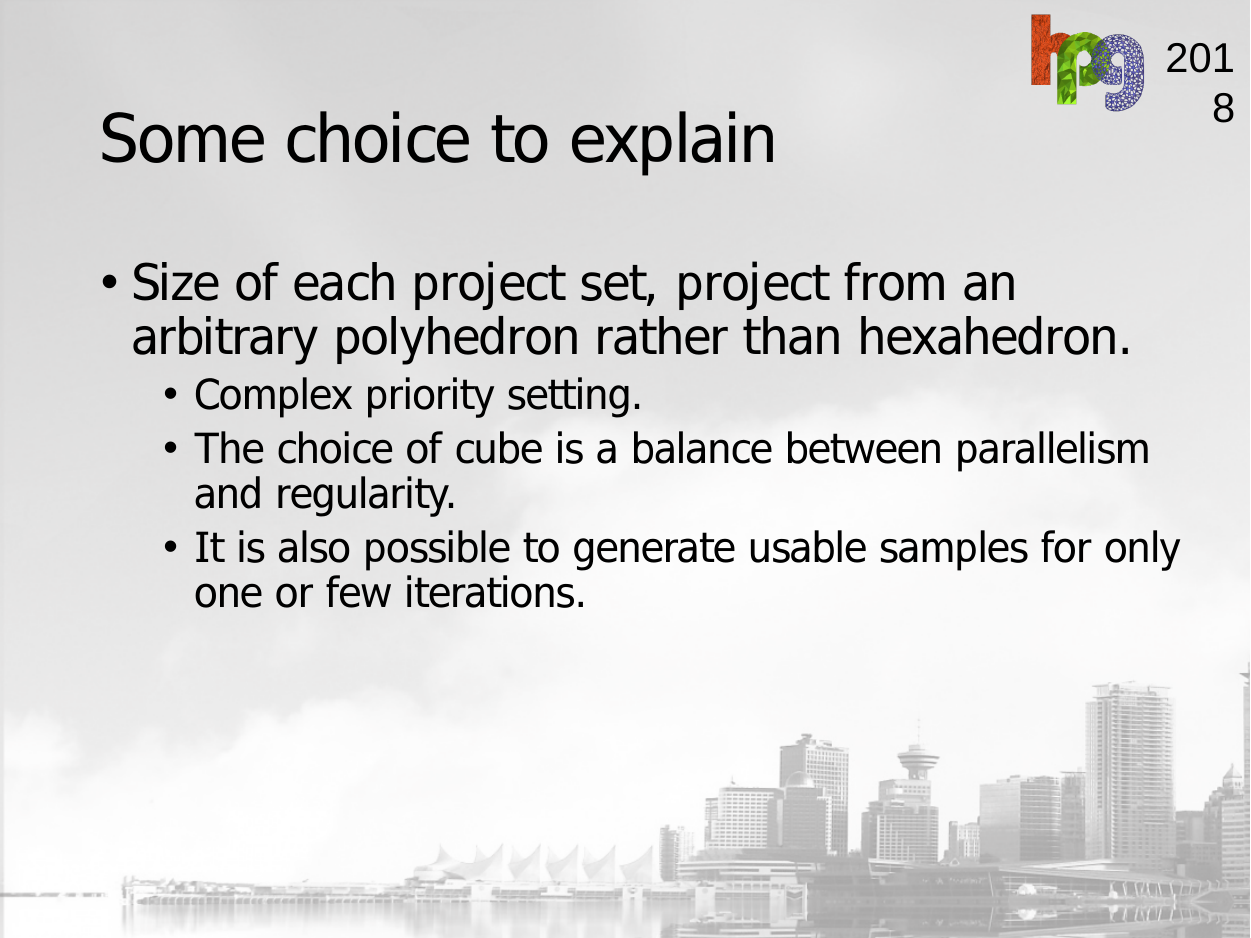

# Some choice to explain
Size of each project set, project from an arbitrary polyhedron rather than hexahedron.
Complex priority setting.
The choice of cube is a balance between parallelism and regularity.
It is also possible to generate usable samples for only one or few iterations.